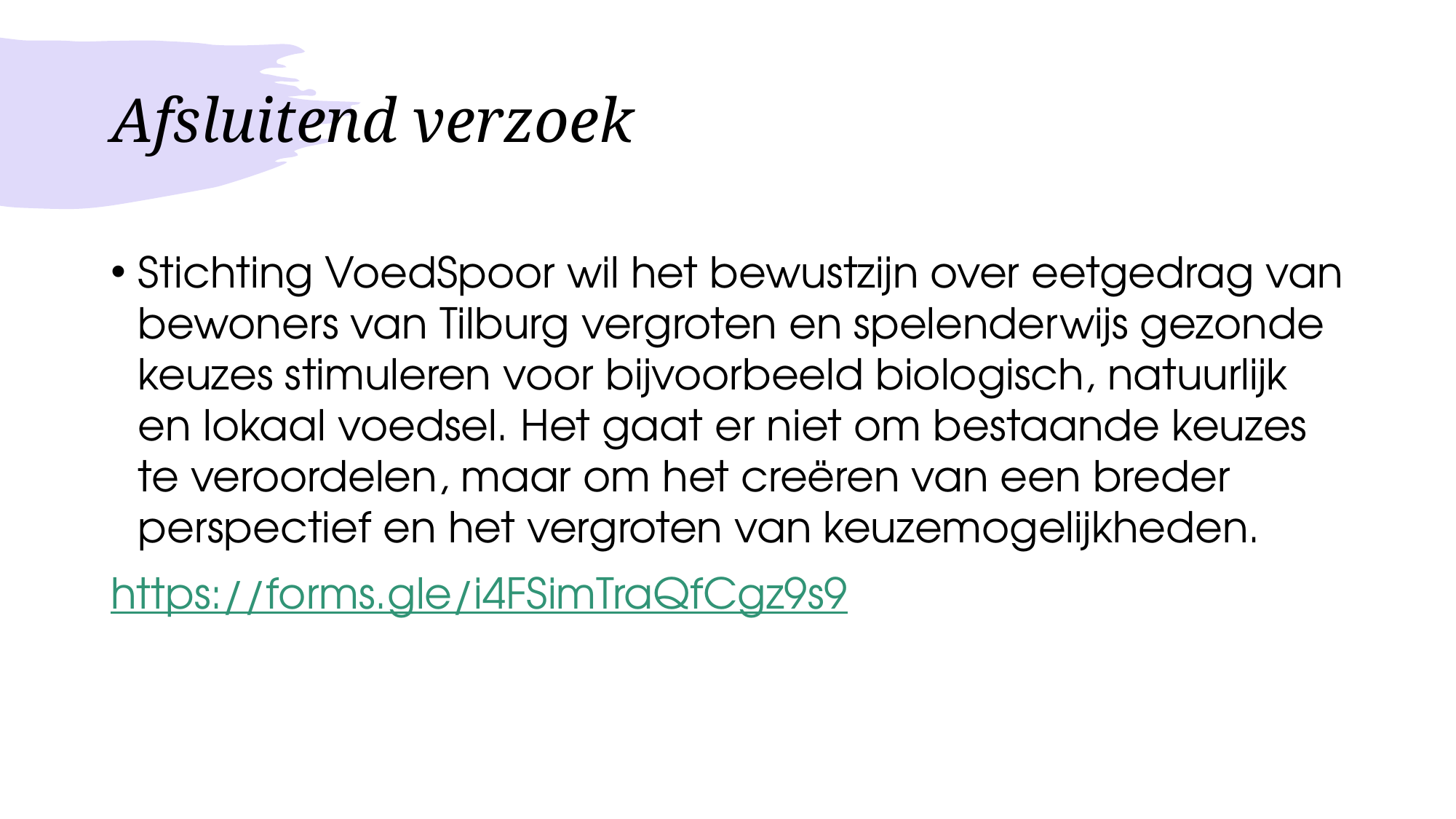

# Afsluitend verzoek
Stichting VoedSpoor wil het bewustzijn over eetgedrag van bewoners van Tilburg vergroten en spelenderwijs gezonde keuzes stimuleren voor bijvoorbeeld biologisch, natuurlijk en lokaal voedsel. Het gaat er niet om bestaande keuzes te veroordelen, maar om het creëren van een breder perspectief en het vergroten van keuzemogelijkheden.
https://forms.gle/i4FSimTraQfCgz9s9